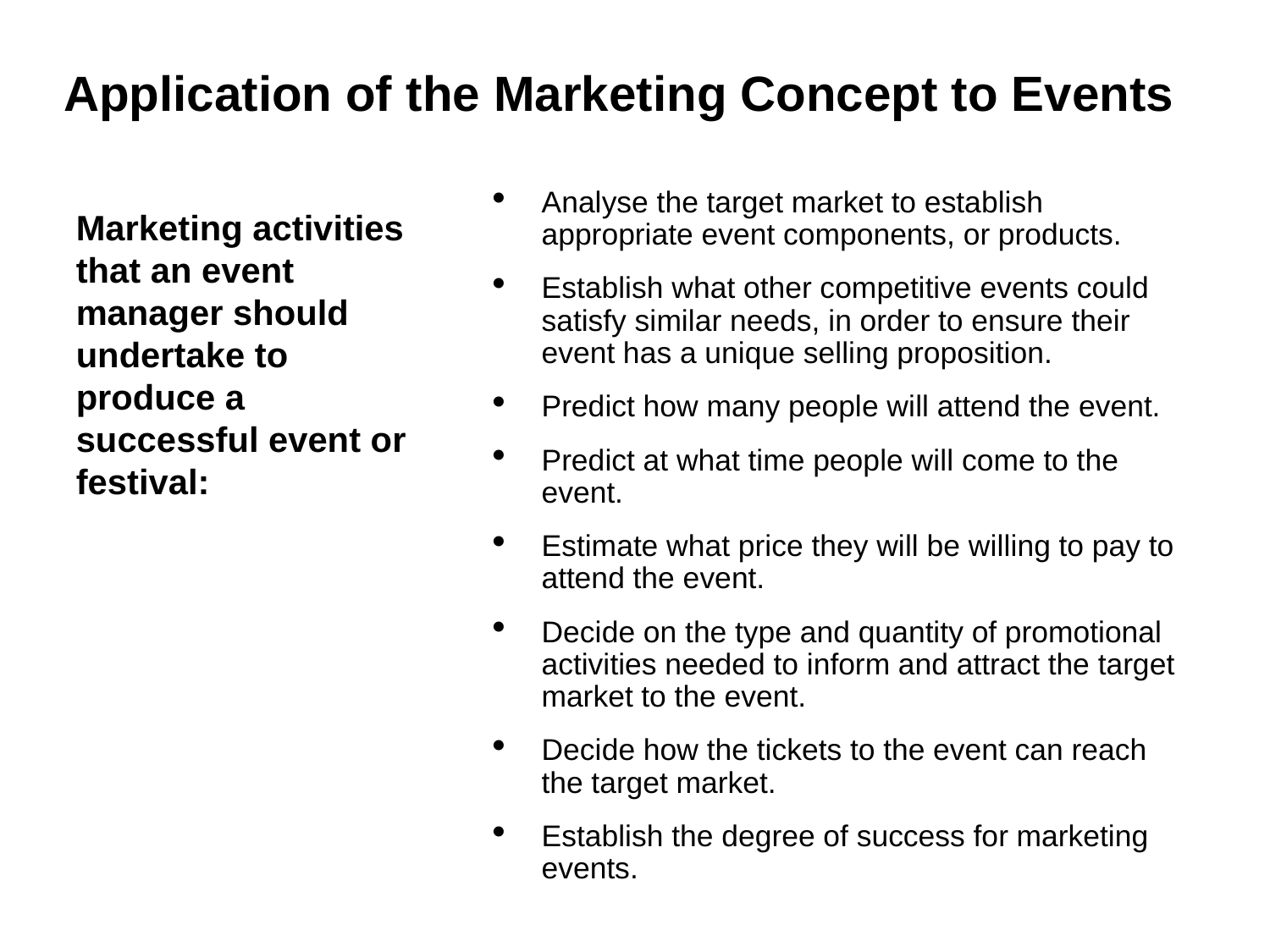

#
Application of the Marketing Concept to Events
Analyse the target market to establish appropriate event components, or products.
Establish what other competitive events could satisfy similar needs, in order to ensure their event has a unique selling proposition.
Predict how many people will attend the event.
Predict at what time people will come to the event.
Estimate what price they will be willing to pay to attend the event.
Decide on the type and quantity of promotional activities needed to inform and attract the target market to the event.
Decide how the tickets to the event can reach the target market.
Establish the degree of success for marketing events.

Marketing activities that an event manager should undertake to produce a successful event or festival: